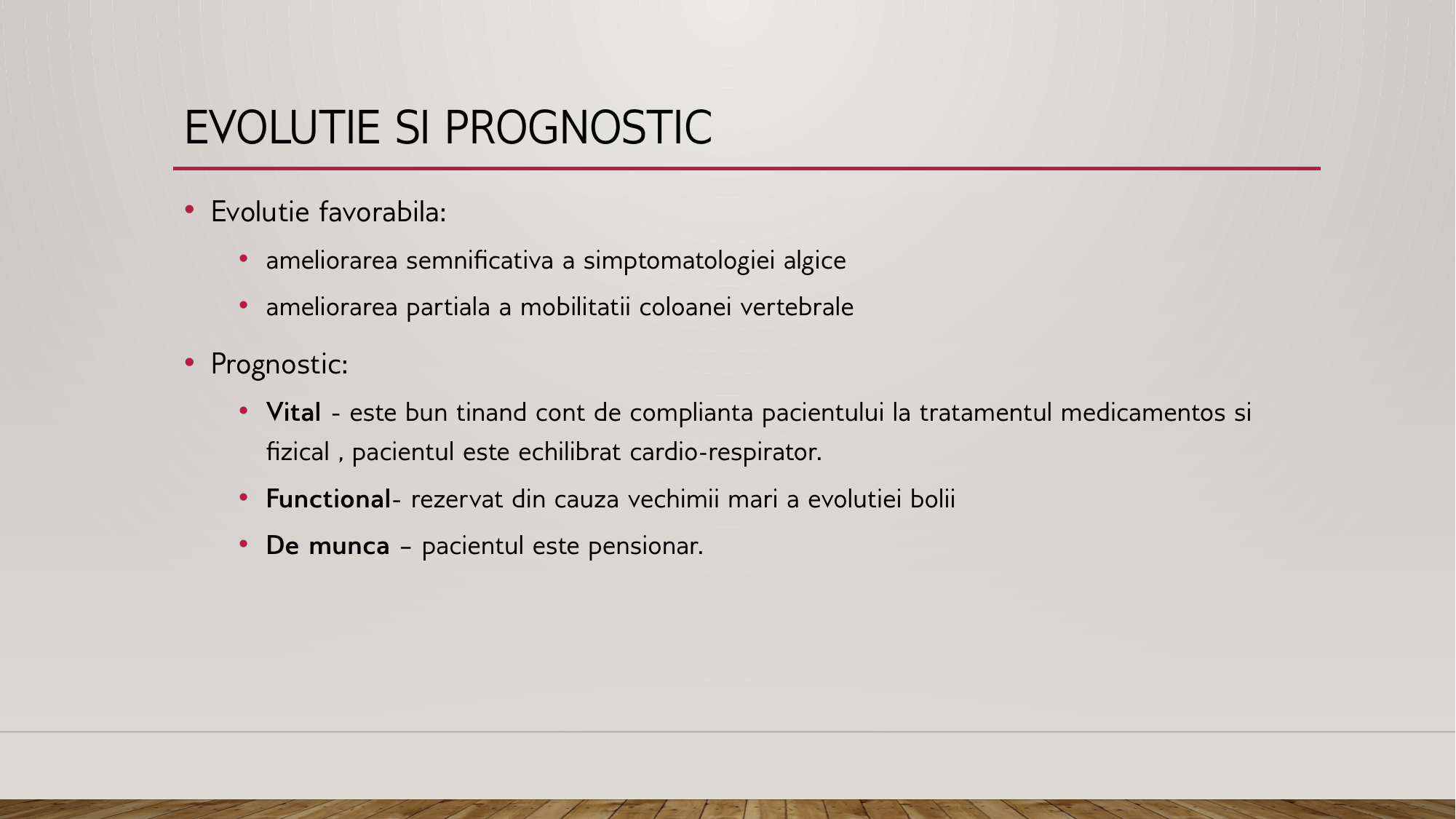

# Evolutie si prognostic
Evolutie favorabila:
ameliorarea semnificativa a simptomatologiei algice
ameliorarea partiala a mobilitatii coloanei vertebrale
Prognostic:
Vital - este bun tinand cont de complianta pacientului la tratamentul medicamentos si fizical , pacientul este echilibrat cardio-respirator.
Functional- rezervat din cauza vechimii mari a evolutiei bolii
De munca – pacientul este pensionar.